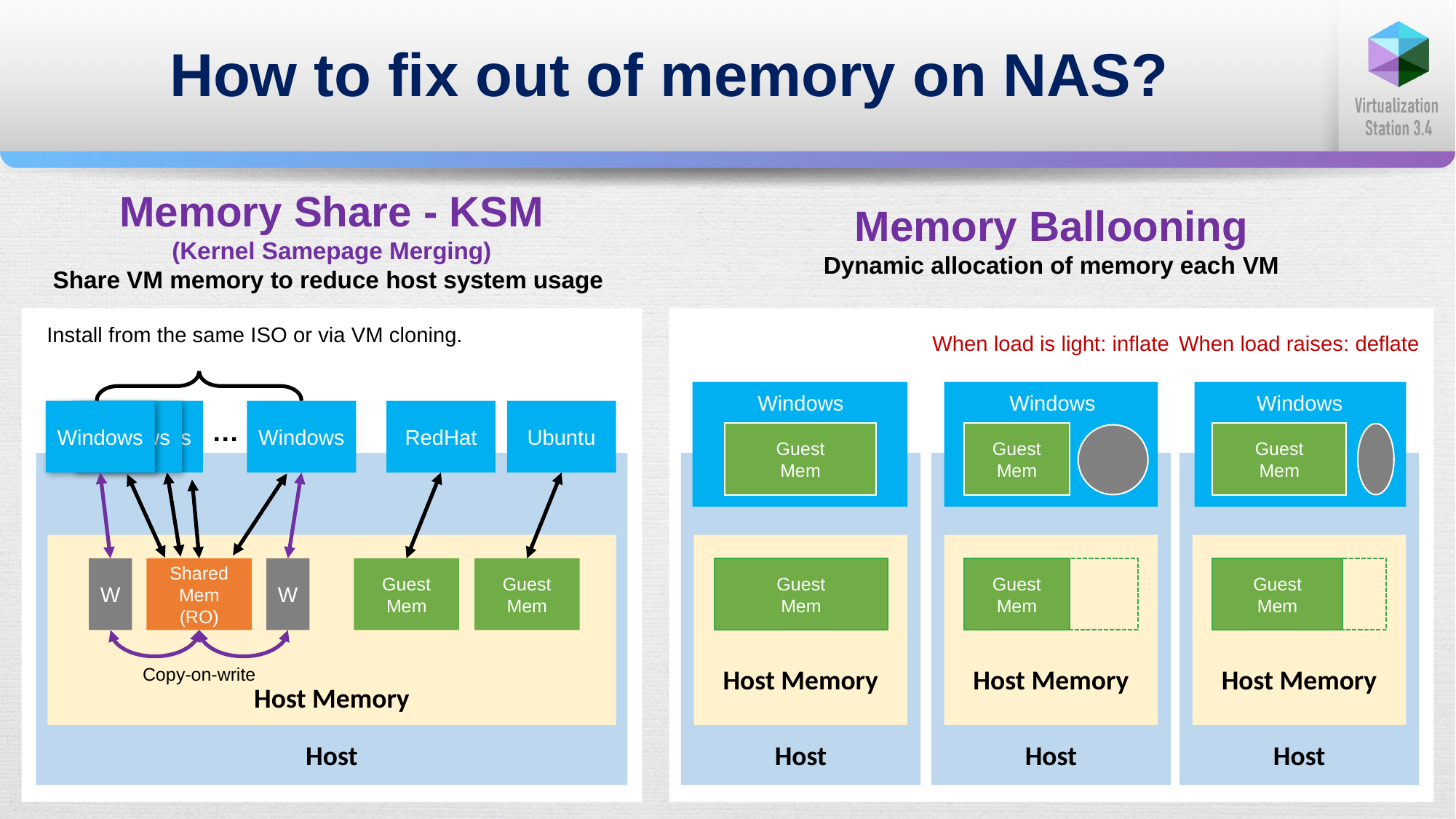

# How to fix out of memory on NAS?
Memory Share - KSM
(Kernel Samepage Merging)
Share VM memory to reduce host system usage
Memory Ballooning
Dynamic allocation of memory each VM

Install from the same ISO or via VM cloning.
When load is light: inflate
When load raises: deflate

Windows

Windows

Windows

Windows
Windows
Windows
Windows
RedHat
Ubuntu
…
Guest
Mem
Guest
Mem
Guest
Mem

W
Shared
Mem
(RO)
W
Guest
Mem
Guest
Mem
Guest
Mem
Guest
Mem

Guest
Mem

Host Memory
Host Memory
Host Memory
Copy-on-write
Host Memory
Host
Host
Host
Host